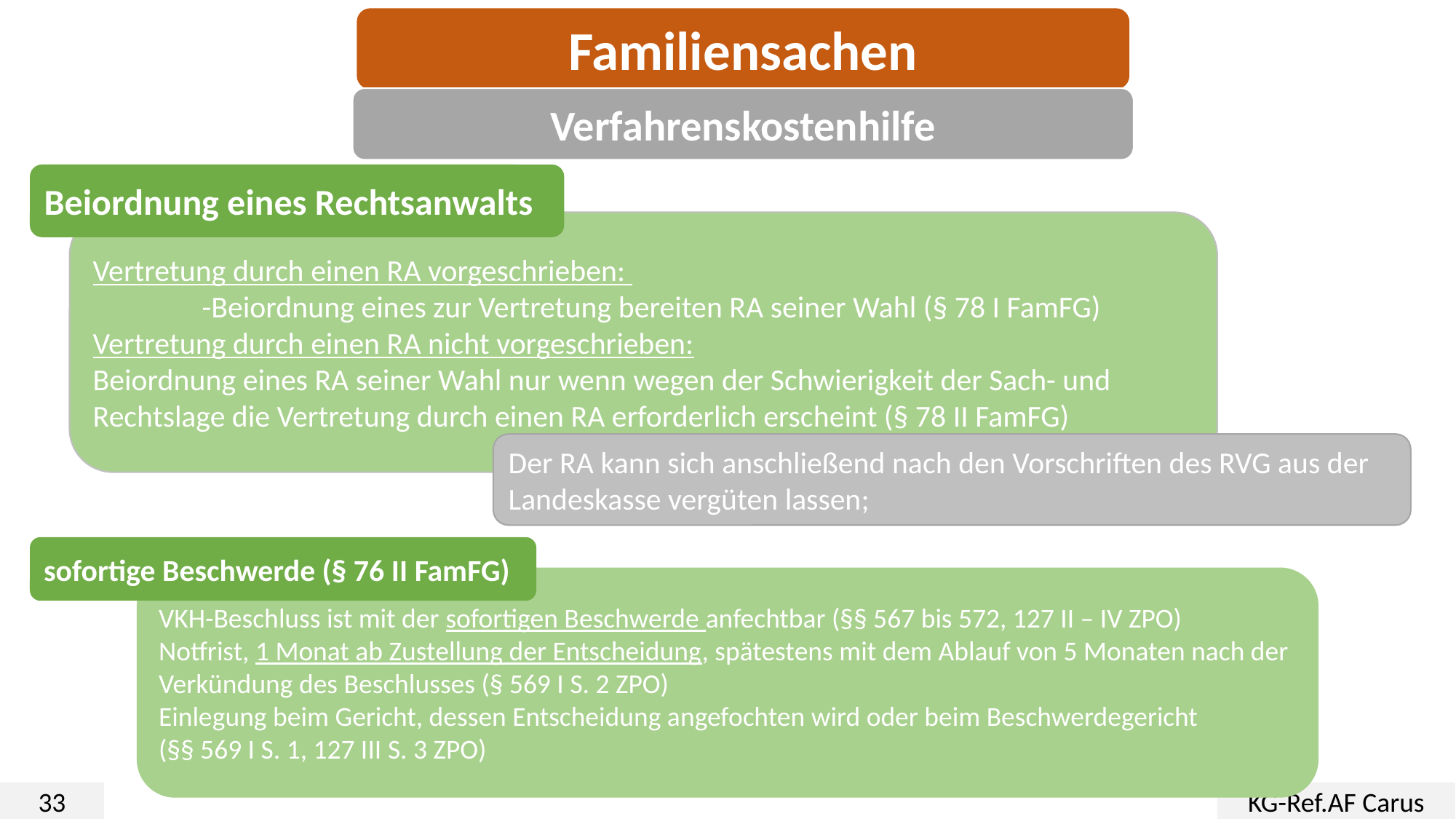

Familiensachen

Verfahrenskostenhilfe

Beiordnung eines Rechtsanwalts

Vertretung durch einen RA vorgeschrieben:
	-Beiordnung eines zur Vertretung bereiten RA seiner Wahl (§ 78 I FamFG)
Vertretung durch einen RA nicht vorgeschrieben:
Beiordnung eines RA seiner Wahl nur wenn wegen der Schwierigkeit der Sach- und Rechtslage die Vertretung durch einen RA erforderlich erscheint (§ 78 II FamFG)

Der RA kann sich anschließend nach den Vorschriften des RVG aus der Landeskasse vergüten lassen;
sofortige Beschwerde (§ 76 II FamFG)
VKH-Beschluss ist mit der sofortigen Beschwerde anfechtbar (§§ 567 bis 572, 127 II – IV ZPO)
Notfrist, 1 Monat ab Zustellung der Entscheidung, spätestens mit dem Ablauf von 5 Monaten nach der Verkündung des Beschlusses (§ 569 I S. 2 ZPO)
Einlegung beim Gericht, dessen Entscheidung angefochten wird oder beim Beschwerdegericht
(§§ 569 I S. 1, 127 III S. 3 ZPO)
33
KG-Ref.AF Carus